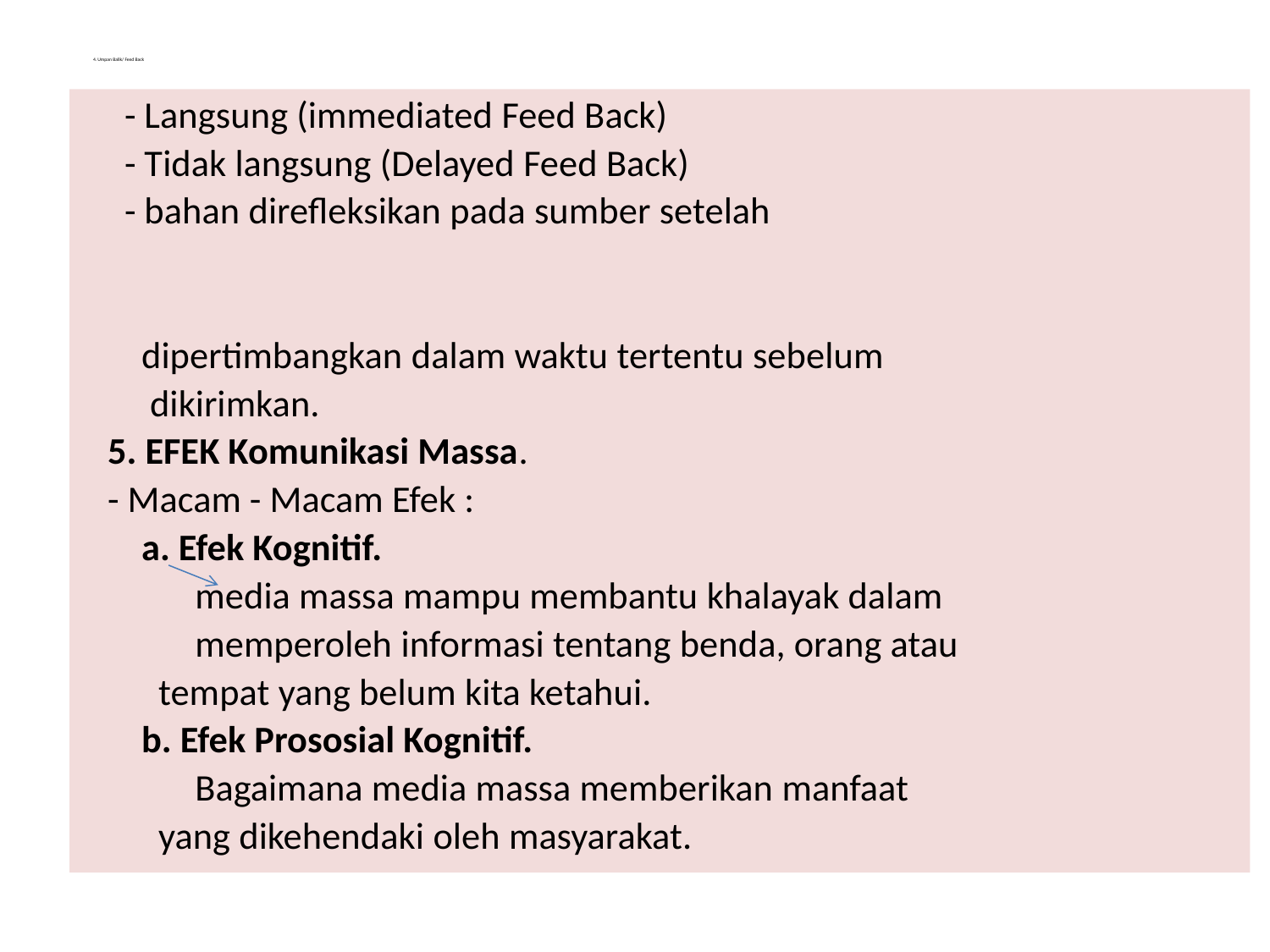

# 4. Umpan Balik/ Feed Back
     - Langsung (immediated Feed Back)
     - Tidak langsung (Delayed Feed Back)
     - bahan direfleksikan pada sumber setelah

       dipertimbangkan dalam waktu tertentu sebelum
        dikirimkan.
   5. EFEK Komunikasi Massa.
   - Macam - Macam Efek :
       a. Efek Kognitif.
	media massa mampu membantu khalayak dalam
	memperoleh informasi tentang benda, orang atau
         tempat yang belum kita ketahui.
       b. Efek Prososial Kognitif.
	Bagaimana media massa memberikan manfaat
         yang dikehendaki oleh masyarakat.